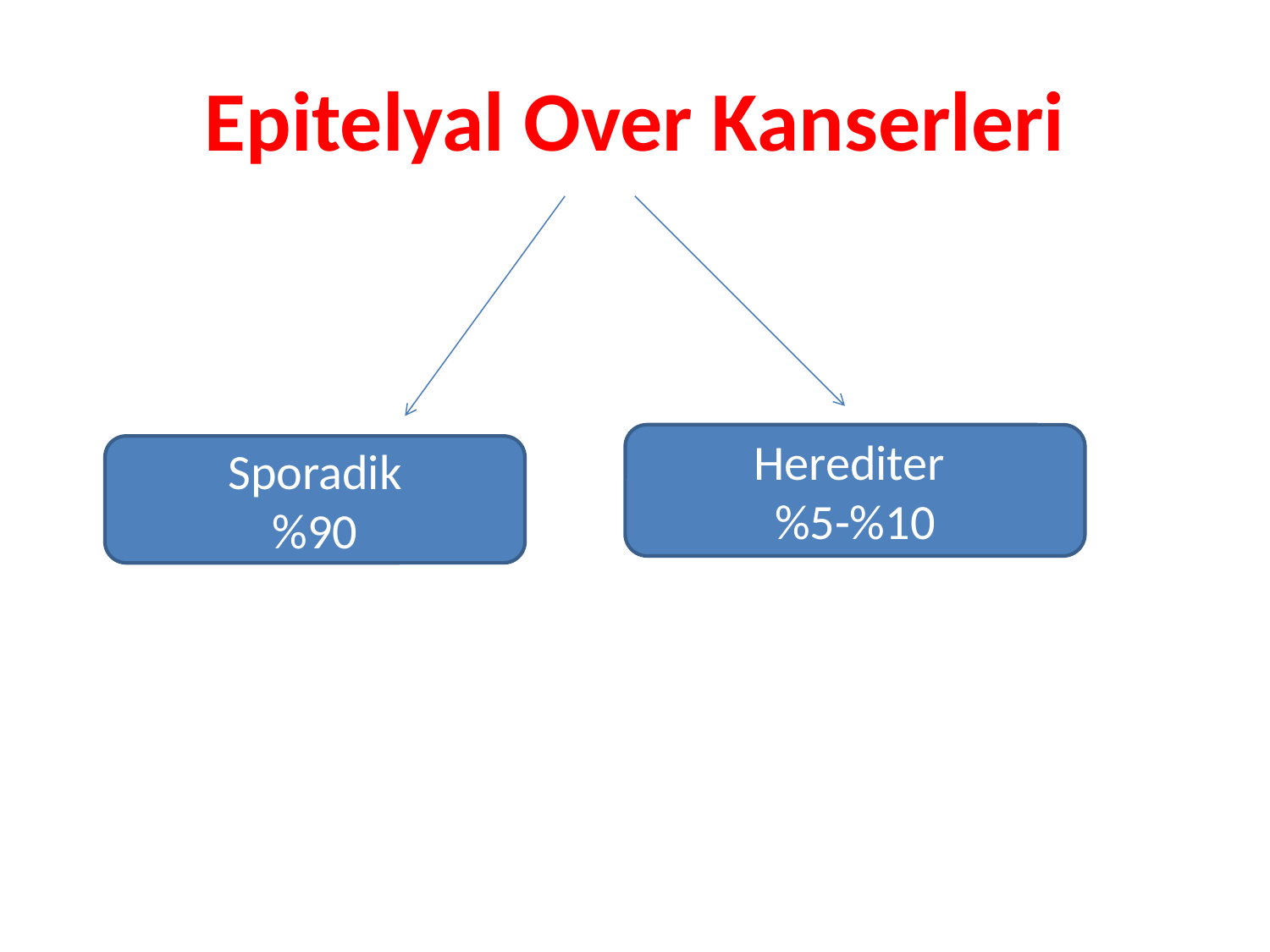

# Epitelyal Over Kanserleri
Herediter
%5-%10
Sporadik
%90